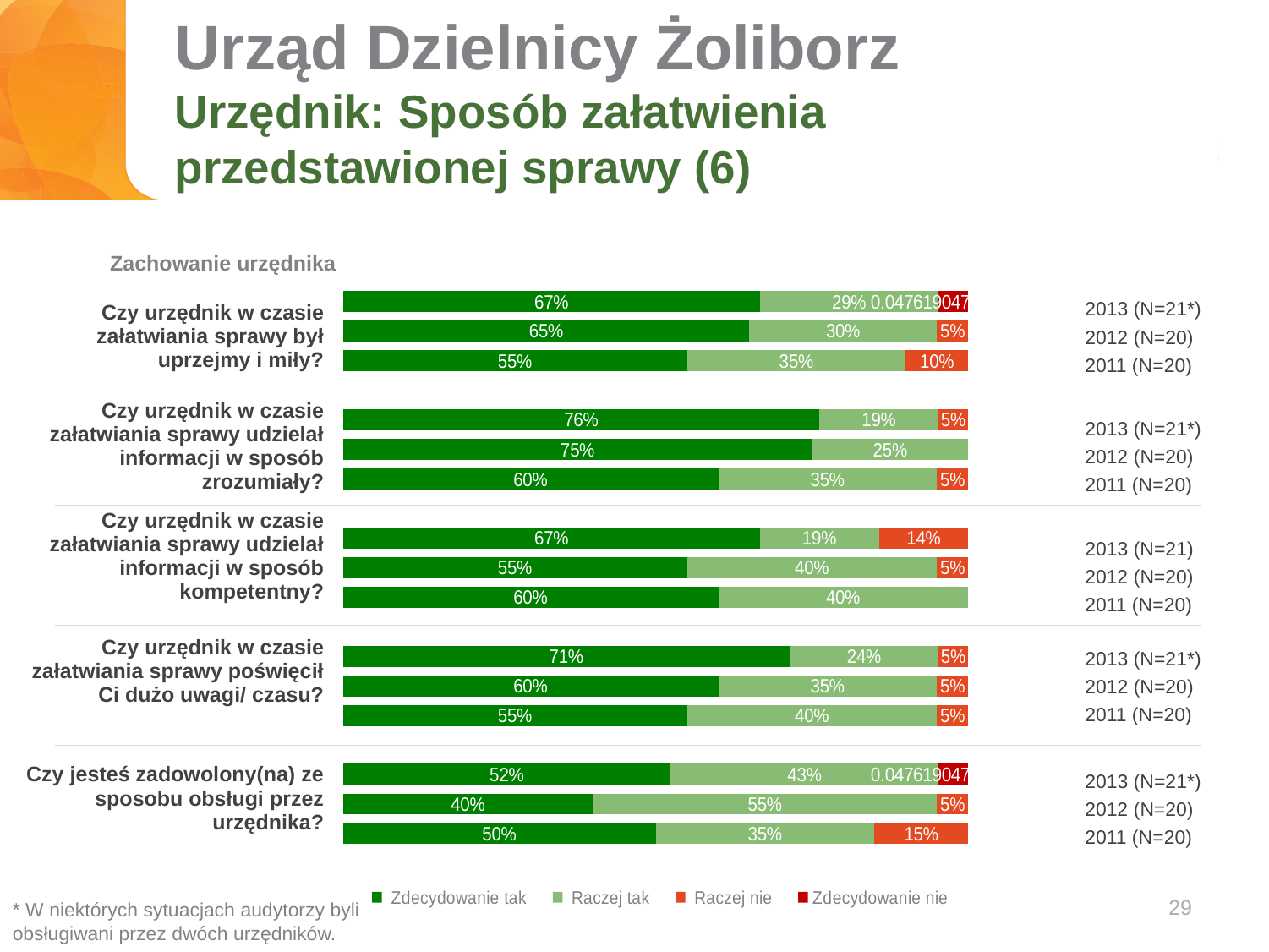

# Urząd Dzielnicy Żoliborz Urzędnik: Sposób załatwienia przedstawionej sprawy (6)
Zachowanie urzędnika
| Czy urzędnik w czasie załatwiania sprawy był uprzejmy i miły? |
| --- |
| Czy urzędnik w czasie załatwiania sprawy udzielał informacji w sposób zrozumiały? |
| Czy urzędnik w czasie załatwiania sprawy udzielał informacji w sposób kompetentny? |
| Czy urzędnik w czasie załatwiania sprawy poświęcił Ci dużo uwagi/ czasu? |
| Czy jesteś zadowolony(na) ze sposobu obsługi przez urzędnika? |

### Chart

| Category |  Zdecydowanie tak |  Raczej tak |  Raczej nie | Zdecydowanie nie |
|---|---|---|---|---|
| 2011 (N=19) | 0.5 | 0.35 | 0.15 | None |
| 2012 (N=20) | 0.4 | 0.55 | 0.05 | None |
| 2013 (N=21) | 0.5238095238095238 | 0.42857142857142855 | None | 0.047619047619047616 |
|  | None | None | None | None |
| 2011 (N=19) | 0.55 | 0.4 | 0.05 | None |
| 2012 (N=20) | 0.6 | 0.35 | 0.05 | None |
| 2013 (N=21) | 0.7142857142857143 | 0.2380952380952381 | 0.047619047619047616 | None |
|  | None | None | None | None |
| 2011 (N=19) | 0.6 | 0.4 | None | None |
| 2012 (N=20) | 0.55 | 0.4 | 0.05 | None |
| 2013 (N=21) | 0.6666666666666667 | 0.19047619047619047 | 0.14285714285714288 | None |
|  | None | None | None | None |
| 2011 (N=19) | 0.6 | 0.35 | 0.05 | None |
| 2012 (N=20) | 0.75 | 0.25 | None | None |
| 2013 (N=21) | 0.7619047619047619 | 0.19047619047619047 | 0.047619047619047616 | None |
|  | None | None | None | None |
| 2011 (N=19) | 0.55 | 0.35 | 0.1 | None |
| 2012 (N=20) | 0.65 | 0.3 | 0.05 | None |
| 2013 (N=21) | 0.6666666666666667 | 0.28571428571428575 | None | 0.047619047619047616 |
2013 (N=21*)
2012 (N=20)
2011 (N=20)

2013 (N=21*) 2012 (N=20)
2011 (N=20)

2013 (N=21) 2012 (N=20)
2011 (N=20)
2013 (N=21*) 2012 (N=20) 2011 (N=20)
2013 (N=21*)
2012 (N=20)
2011 (N=20)
29
* W niektórych sytuacjach audytorzy byli obsługiwani przez dwóch urzędników.